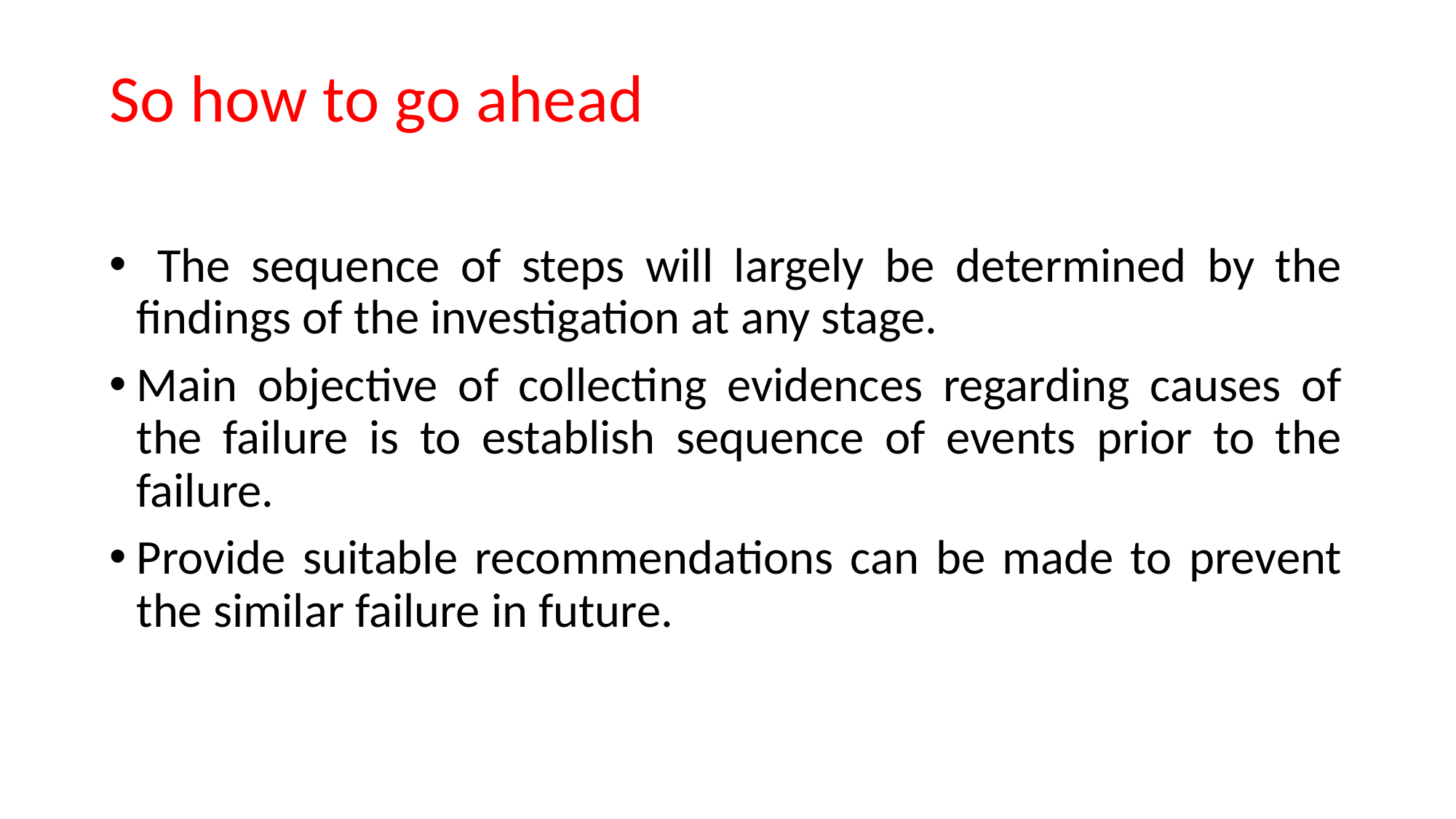

# So how to go ahead

 The sequence of steps will largely be determined by the findings of the investigation at any stage.
Main objective of collecting evidences regarding causes of the failure is to establish sequence of events prior to the failure.
Provide suitable recommendations can be made to prevent the similar failure in future.